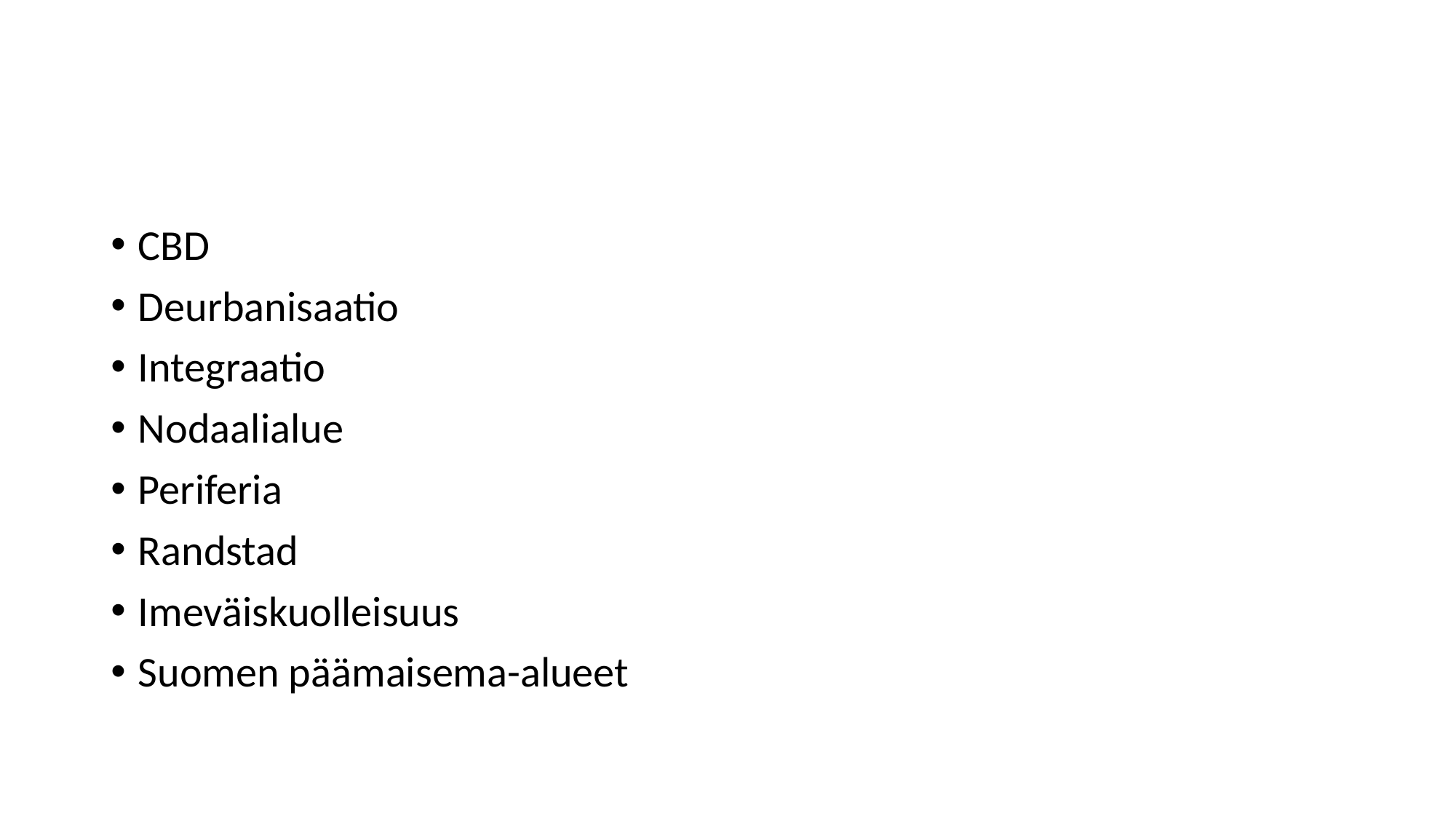

#
CBD
Deurbanisaatio
Integraatio
Nodaalialue
Periferia
Randstad
Imeväiskuolleisuus
Suomen päämaisema-alueet